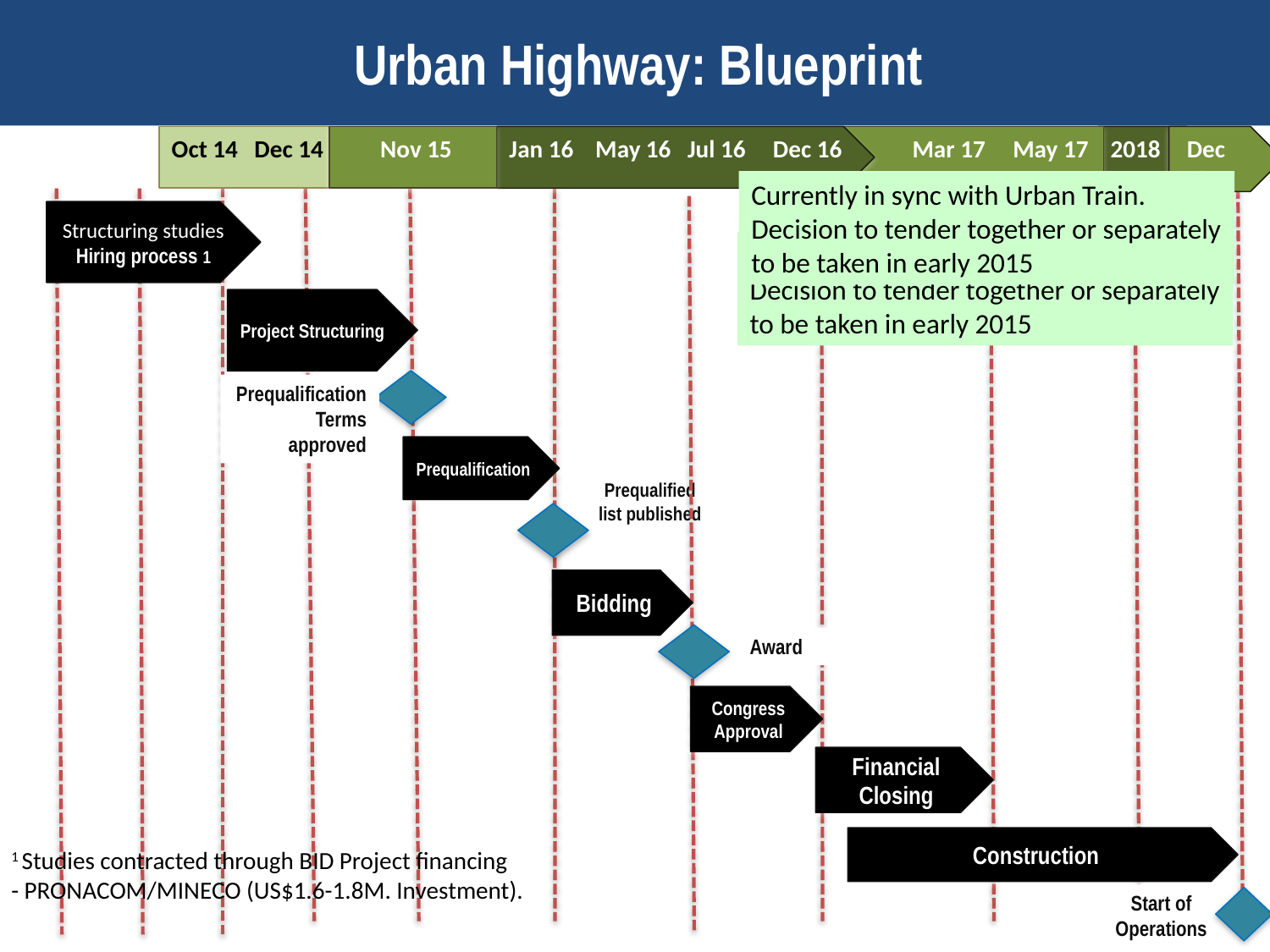

# Urban Highway: Blueprint
Oct 14   Dec 14
       Nov 15
Jan 16    May 16   Jul 16     Dec 16
            Mar 17     May 17
2018
 Dec 19
Currently in sync with Urban Train.
Decision to tender together or separately to be taken in early 2015
Structuring studies
Hiring process 1
Currently in sync with Urban Train.
Decision to tender together or separately to be taken in early 2015
Project Structuring

Prequalification Terms approved
Prequalification
Prequalified list published

Bidding

Award
Congress Approval
Financial Closing
Construction
1 Studies contracted through BID Project financing
- PRONACOM/MINECO (US$1.6-1.8M. Investment).
Start of Operations